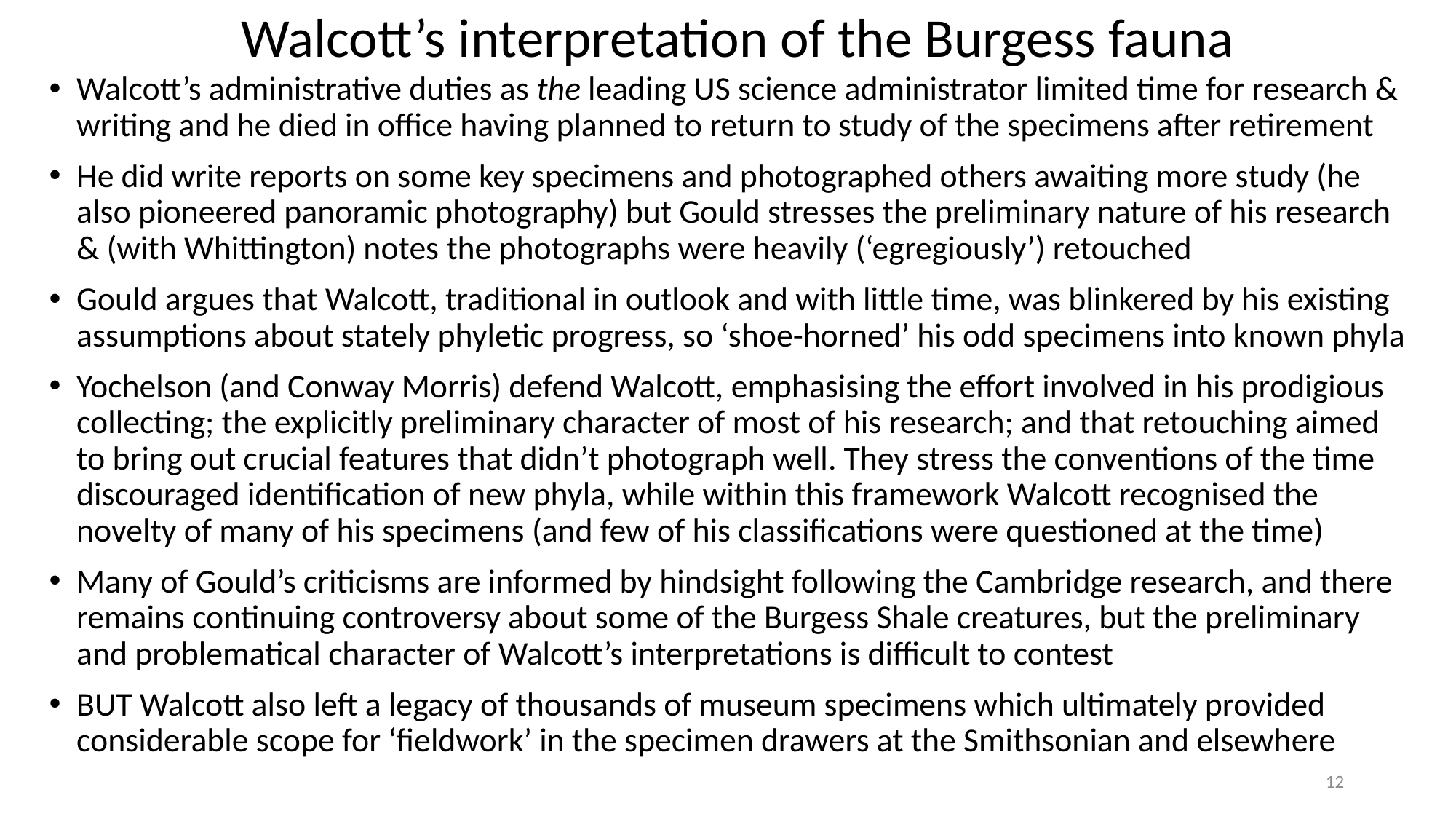

# Walcott’s interpretation of the Burgess fauna
Walcott’s administrative duties as the leading US science administrator limited time for research & writing and he died in office having planned to return to study of the specimens after retirement
He did write reports on some key specimens and photographed others awaiting more study (he also pioneered panoramic photography) but Gould stresses the preliminary nature of his research & (with Whittington) notes the photographs were heavily (‘egregiously’) retouched
Gould argues that Walcott, traditional in outlook and with little time, was blinkered by his existing assumptions about stately phyletic progress, so ‘shoe-horned’ his odd specimens into known phyla
Yochelson (and Conway Morris) defend Walcott, emphasising the effort involved in his prodigious collecting; the explicitly preliminary character of most of his research; and that retouching aimed to bring out crucial features that didn’t photograph well. They stress the conventions of the time discouraged identification of new phyla, while within this framework Walcott recognised the novelty of many of his specimens (and few of his classifications were questioned at the time)
Many of Gould’s criticisms are informed by hindsight following the Cambridge research, and there remains continuing controversy about some of the Burgess Shale creatures, but the preliminary and problematical character of Walcott’s interpretations is difficult to contest
BUT Walcott also left a legacy of thousands of museum specimens which ultimately provided considerable scope for ‘fieldwork’ in the specimen drawers at the Smithsonian and elsewhere
12